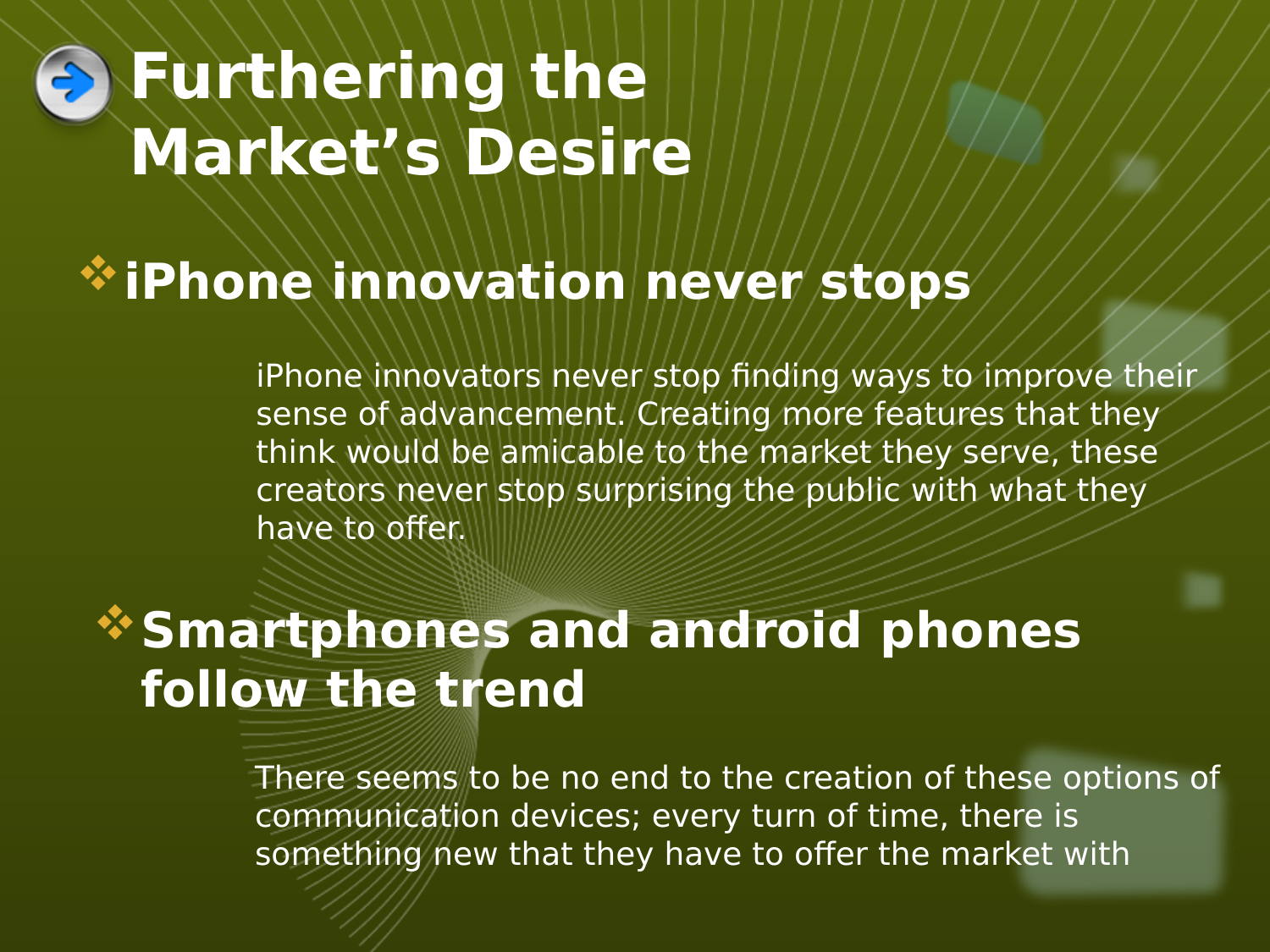

# Furthering the Market’s Desire
iPhone innovation never stops
iPhone innovators never stop finding ways to improve their sense of advancement. Creating more features that they think would be amicable to the market they serve, these creators never stop surprising the public with what they have to offer.
Smartphones and android phones follow the trend
There seems to be no end to the creation of these options of communication devices; every turn of time, there is something new that they have to offer the market with